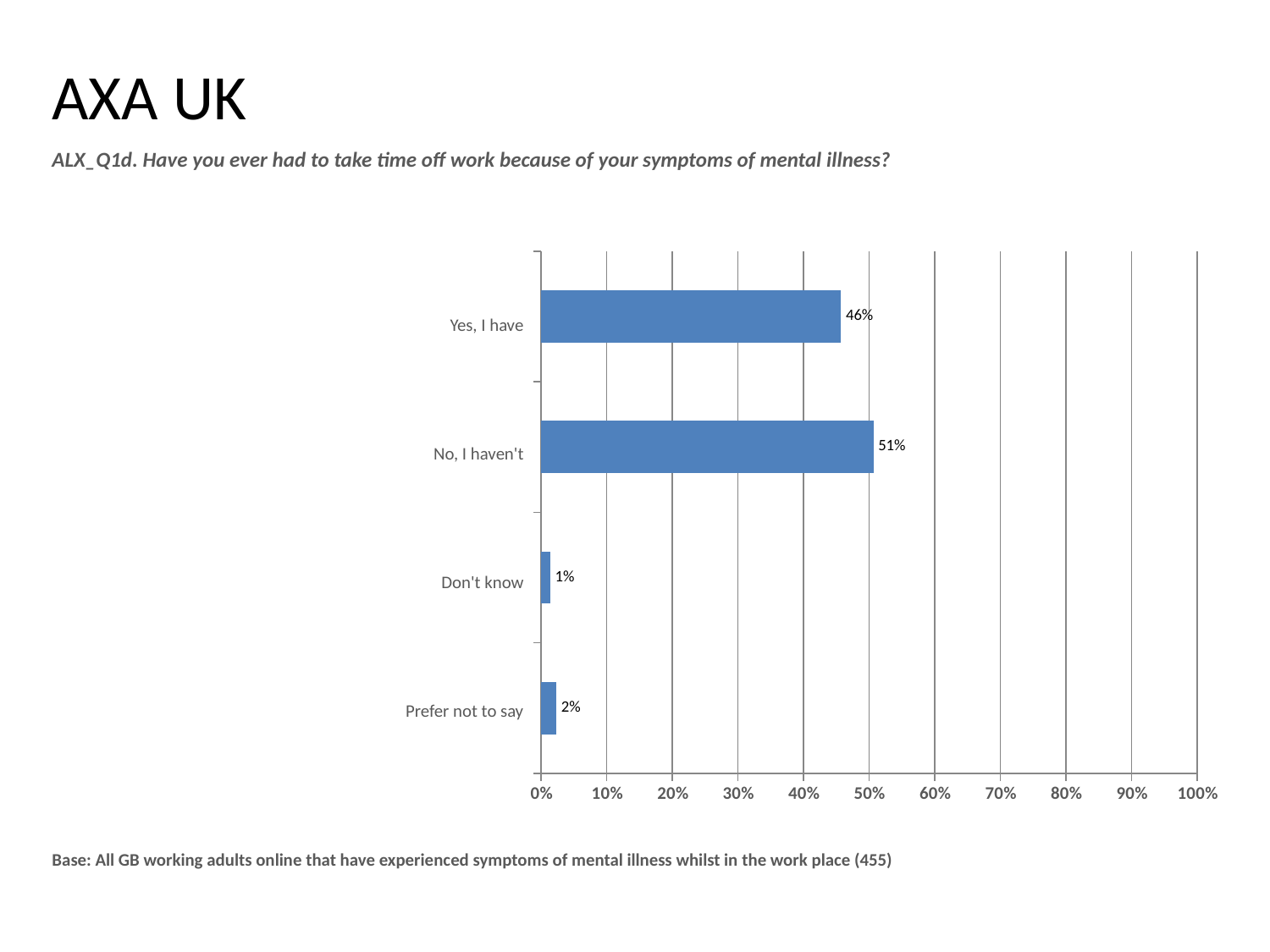

AXA UK
ALX_Q1d. Have you ever had to take time off work because of your symptoms of mental illness?

### Chart

| Category | Total |
|---|---|
| Prefer not to say | 0.0231 |
| Don't know | 0.0137 |
| No, I haven't | 0.5063 |
| Yes, I have | 0.4569 |
Yes, I have
No, I haven't
Don't know
Prefer not to say
Base: All GB working adults online that have experienced symptoms of mental illness whilst in the work place (455)